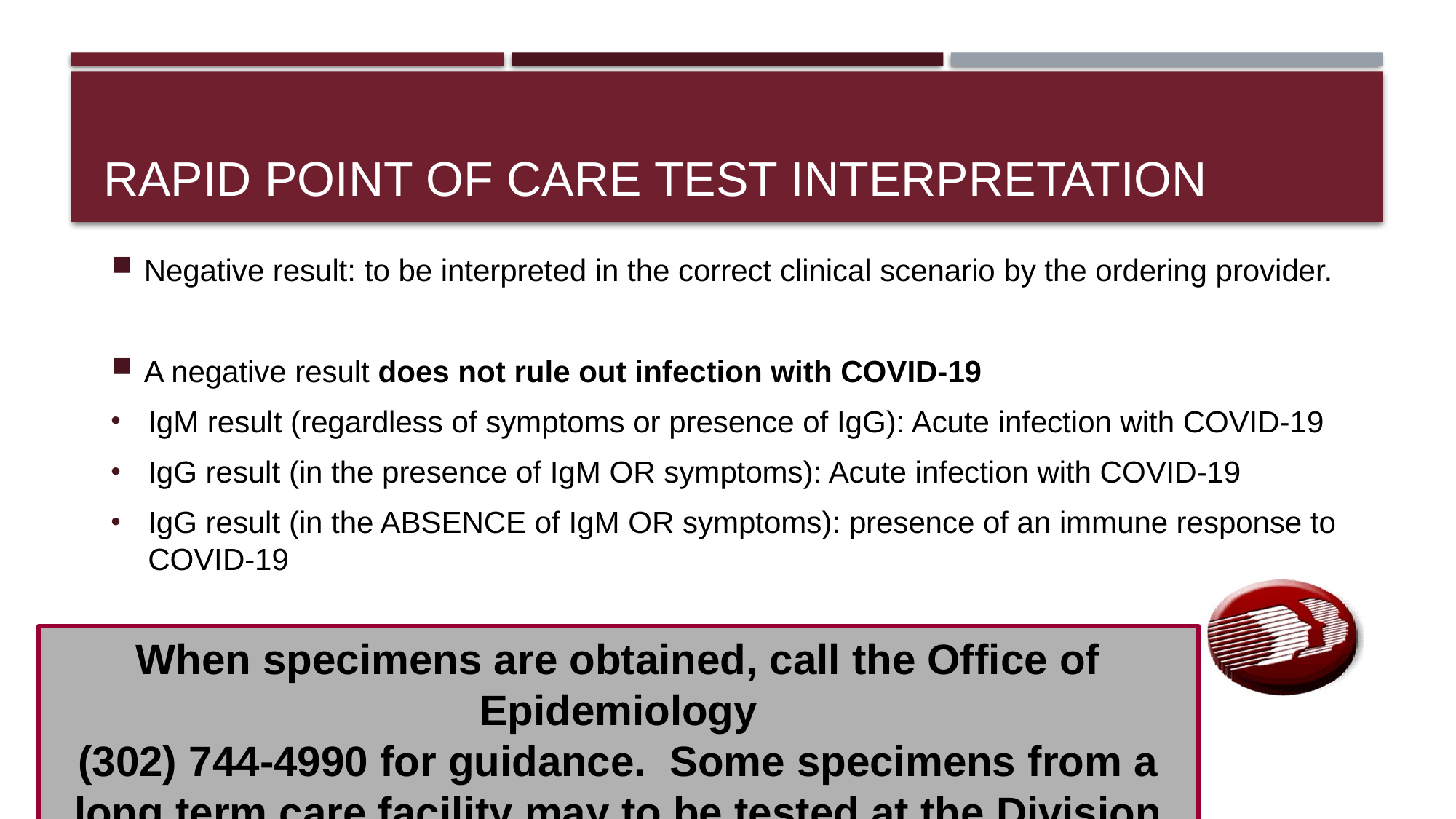

# Rapid Point of care test interpretation
Negative result: to be interpreted in the correct clinical scenario by the ordering provider.

A negative result does not rule out infection with COVID-19
IgM result (regardless of symptoms or presence of IgG): Acute infection with COVID-19
IgG result (in the presence of IgM OR symptoms): Acute infection with COVID-19
IgG result (in the ABSENCE of IgM OR symptoms): presence of an immune response to COVID-19

When specimens are obtained, call the Office of Epidemiology
(302) 744-4990 for guidance.  Some specimens from a long term care facility may to be tested at the Division of Public Health Lab.